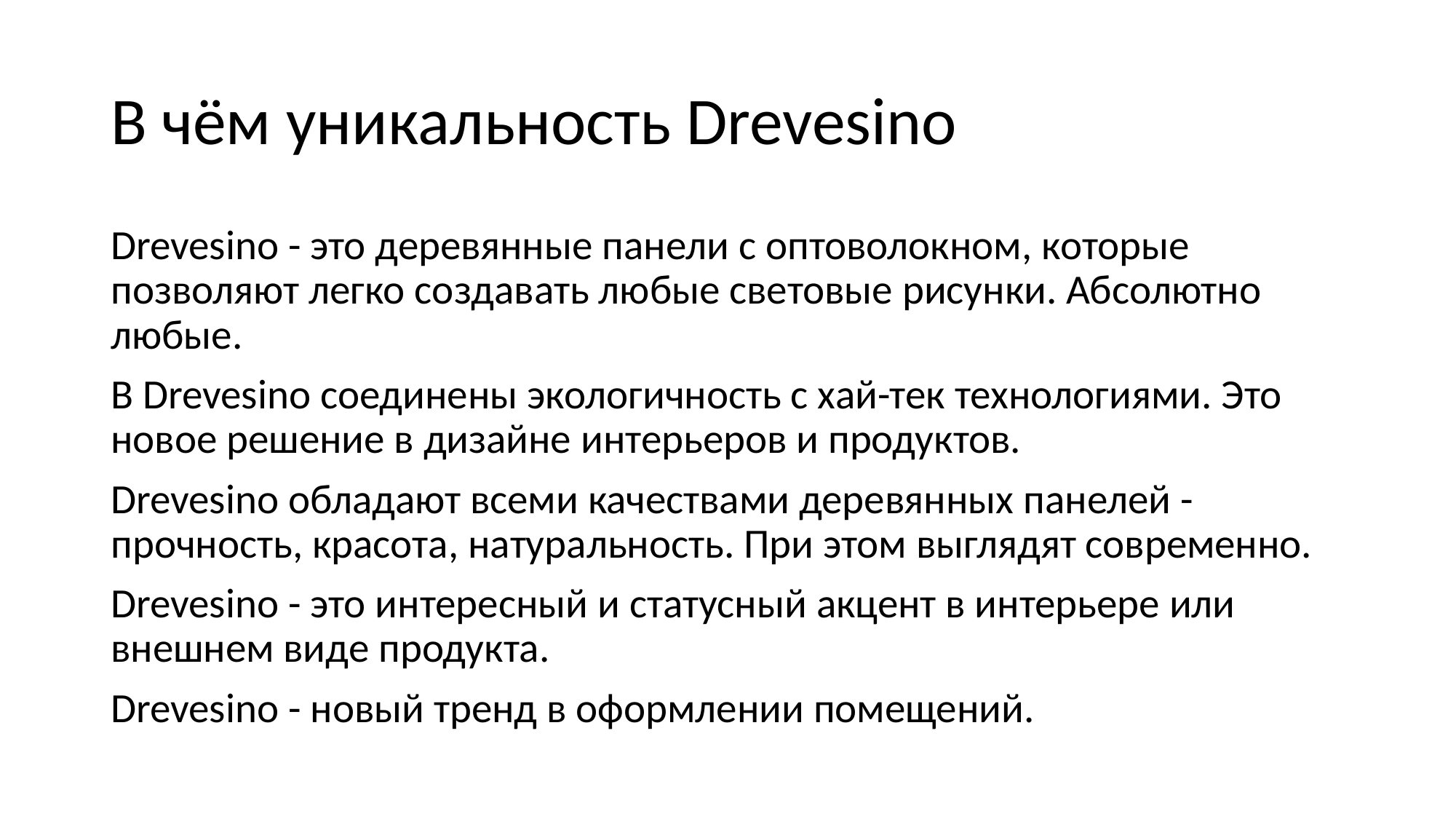

# В чём уникальность Drevesino
Drevesino - это деревянные панели с оптоволокном, которые позволяют легко создавать любые световые рисунки. Абсолютно любые.
В Drevesino соединены экологичность с хай-тек технологиями. Это новое решение в дизайне интерьеров и продуктов.
Drevesino обладают всеми качествами деревянных панелей - прочность, красота, натуральность. При этом выглядят современно.
Drevesino - это интересный и статусный акцент в интерьере или внешнем виде продукта.
Drevesino - новый тренд в оформлении помещений.